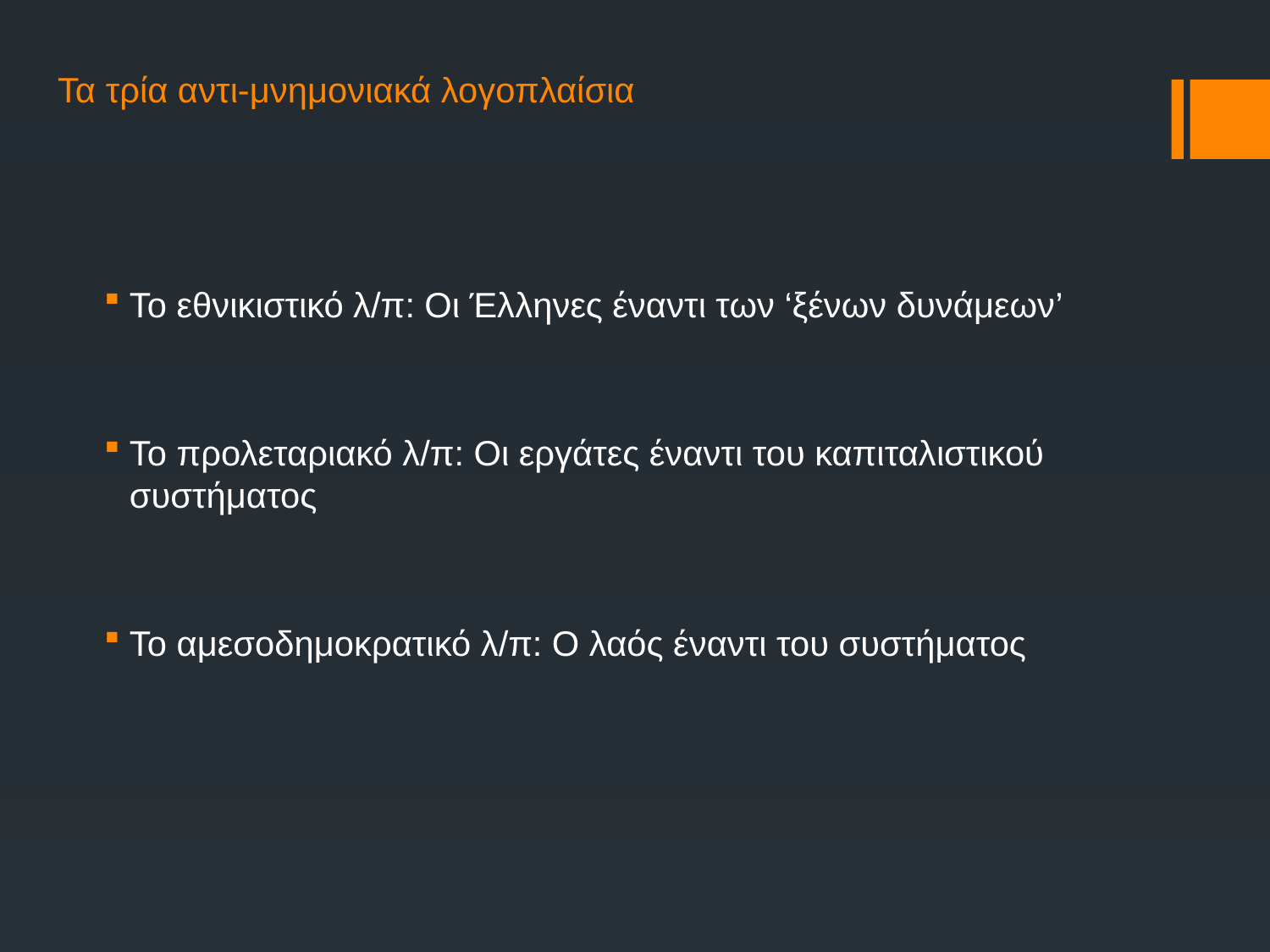

# Τα τρία αντι-μνημονιακά λογοπλαίσια
Το εθνικιστικό λ/π: Οι Έλληνες έναντι των ‘ξένων δυνάμεων’

Το προλεταριακό λ/π: Οι εργάτες έναντι του καπιταλιστικού συστήματος

Το αμεσοδημοκρατικό λ/π: Ο λαός έναντι του συστήματος